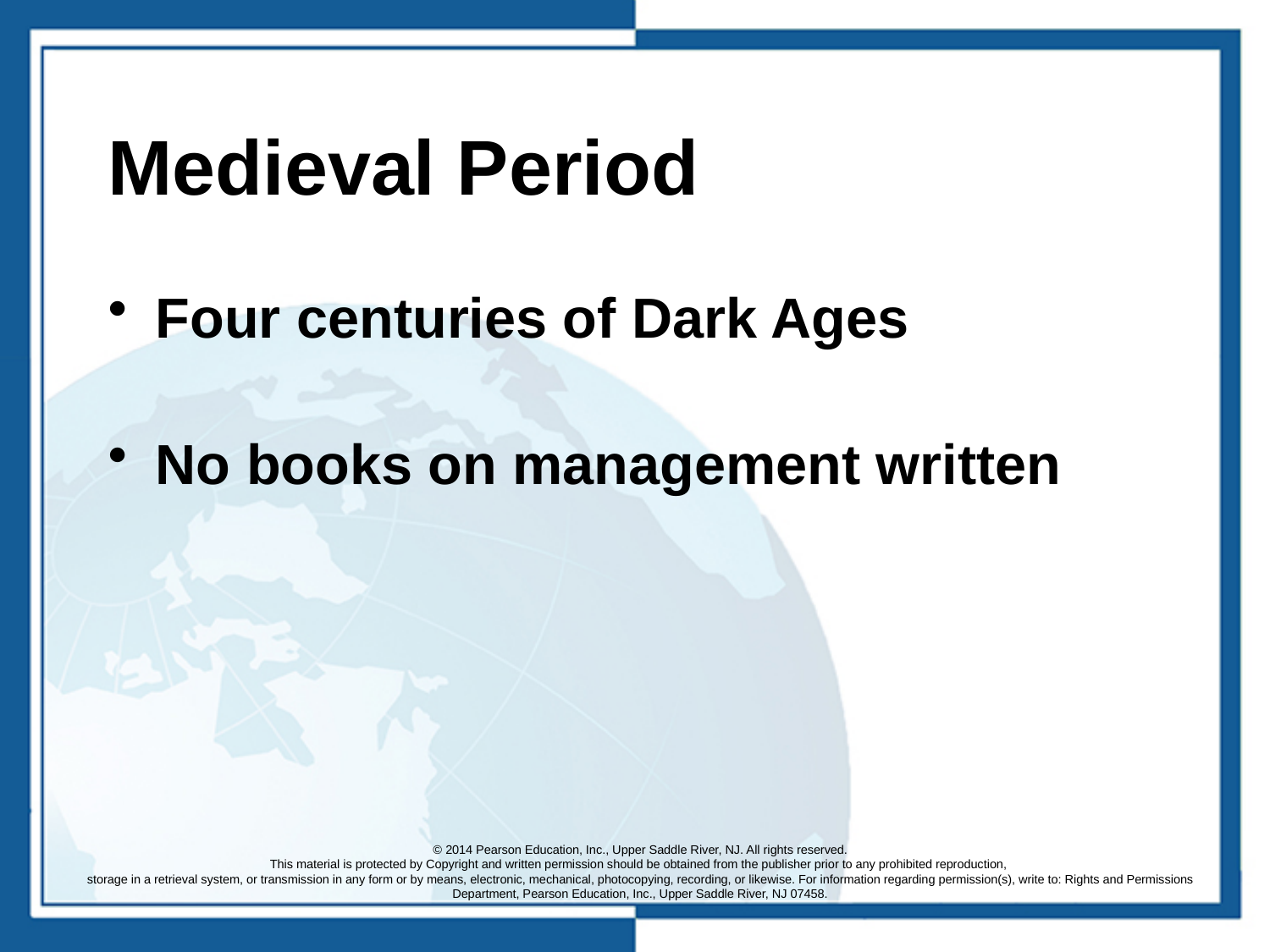

# Medieval Period
Four centuries of Dark Ages
No books on management written